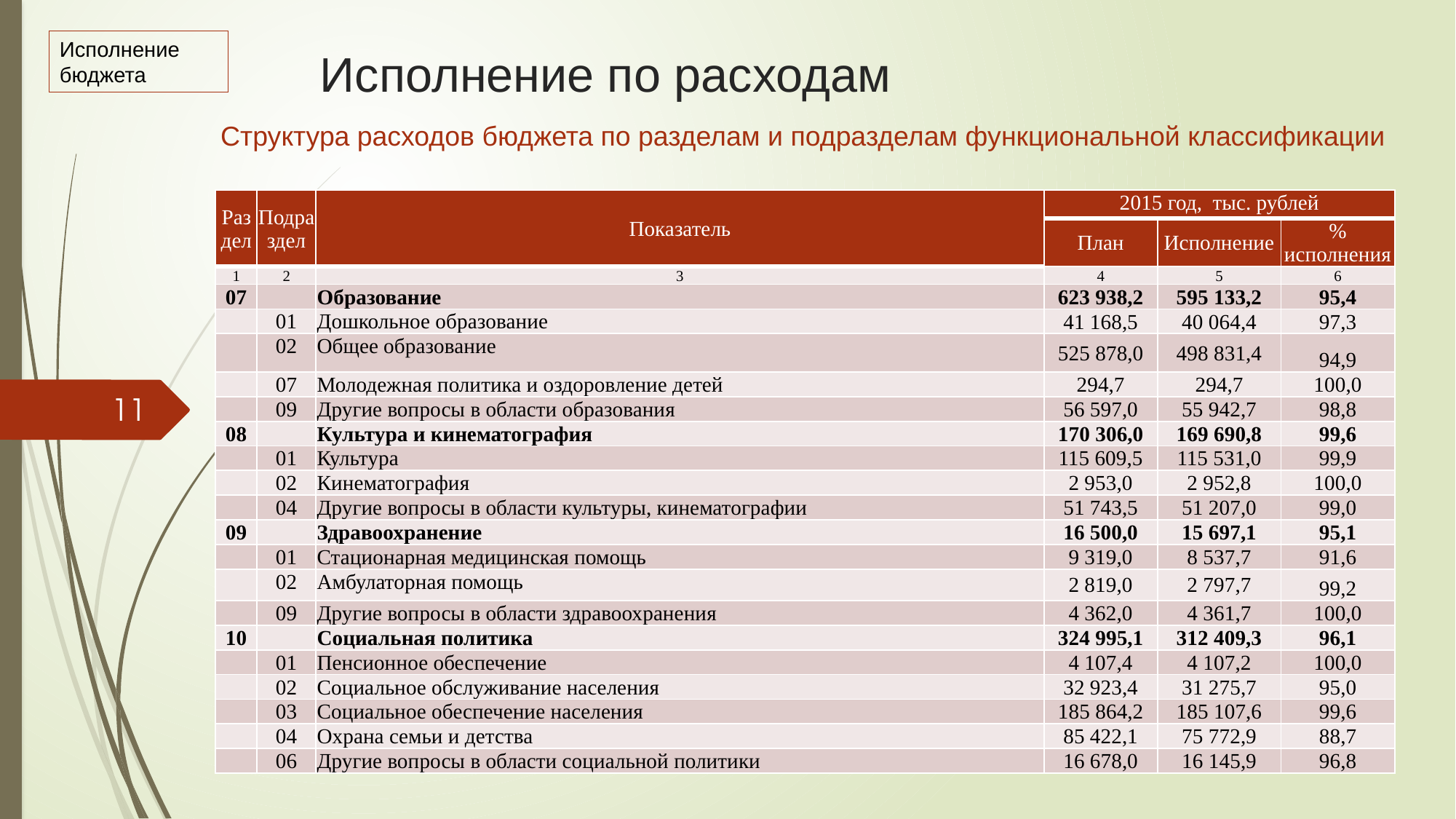

Исполнение бюджета
# Исполнение по расходам
Структура расходов бюджета по разделам и подразделам функциональной классификации
| Раздел | Подраздел | Показатель | 2015 год, тыс. рублей |  |  |
| --- | --- | --- | --- | --- | --- |
|  |  |  | План | Исполнение | % исполнения |
| 1 | 2 | 3 | 4 | 5 | 6 |
| 07 |  | Образование | 623 938,2 | 595 133,2 | 95,4 |
|  | 01 | Дошкольное образование | 41 168,5 | 40 064,4 | 97,3 |
|  | 02 | Общее образование | 525 878,0 | 498 831,4 | 94,9 |
|  | 07 | Молодежная политика и оздоровление детей | 294,7 | 294,7 | 100,0 |
|  | 09 | Другие вопросы в области образования | 56 597,0 | 55 942,7 | 98,8 |
| 08 |  | Культура и кинематография | 170 306,0 | 169 690,8 | 99,6 |
|  | 01 | Культура | 115 609,5 | 115 531,0 | 99,9 |
|  | 02 | Кинематография | 2 953,0 | 2 952,8 | 100,0 |
|  | 04 | Другие вопросы в области культуры, кинематографии | 51 743,5 | 51 207,0 | 99,0 |
| 09 |  | Здравоохранение | 16 500,0 | 15 697,1 | 95,1 |
|  | 01 | Стационарная медицинская помощь | 9 319,0 | 8 537,7 | 91,6 |
|  | 02 | Амбулаторная помощь | 2 819,0 | 2 797,7 | 99,2 |
|  | 09 | Другие вопросы в области здравоохранения | 4 362,0 | 4 361,7 | 100,0 |
| 10 |  | Социальная политика | 324 995,1 | 312 409,3 | 96,1 |
|  | 01 | Пенсионное обеспечение | 4 107,4 | 4 107,2 | 100,0 |
|  | 02 | Социальное обслуживание населения | 32 923,4 | 31 275,7 | 95,0 |
|  | 03 | Социальное обеспечение населения | 185 864,2 | 185 107,6 | 99,6 |
|  | 04 | Охрана семьи и детства | 85 422,1 | 75 772,9 | 88,7 |
|  | 06 | Другие вопросы в области социальной политики | 16 678,0 | 16 145,9 | 96,8 |
11